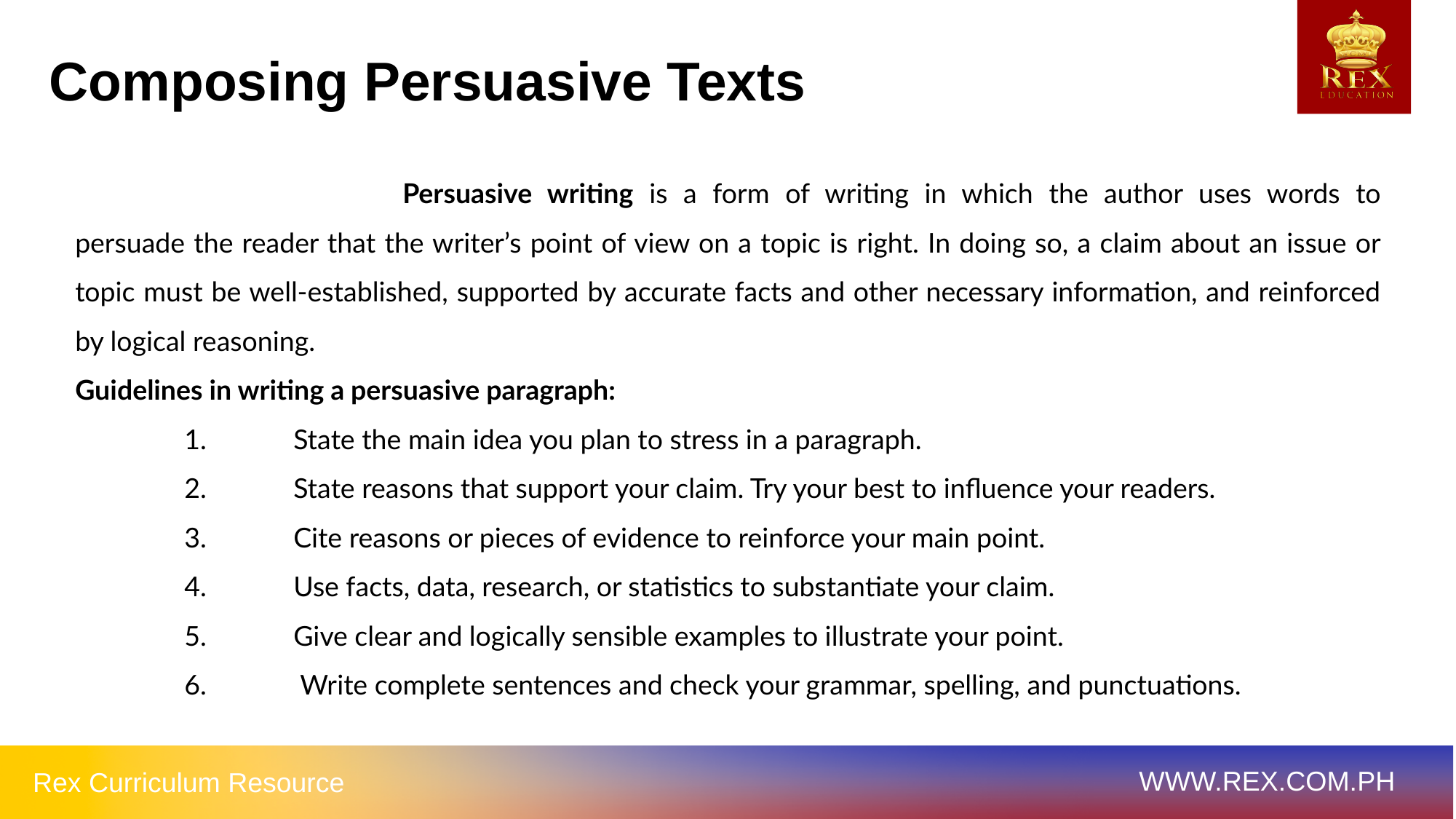

Composing Persuasive Texts
			Persuasive writing is a form of writing in which the author uses words to persuade the reader that the writer’s point of view on a topic is right. In doing so, a claim about an issue or topic must be well-established, supported by accurate facts and other necessary information, and reinforced by logical reasoning.
Guidelines in writing a persuasive paragraph:
	1. 	State the main idea you plan to stress in a paragraph.
	2. 	State reasons that support your claim. Try your best to influence your readers.
	3. 	Cite reasons or pieces of evidence to reinforce your main point.
	4. 	Use facts, data, research, or statistics to substantiate your claim.
	5. 	Give clear and logically sensible examples to illustrate your point.
	6.	 Write complete sentences and check your grammar, spelling, and punctuations.